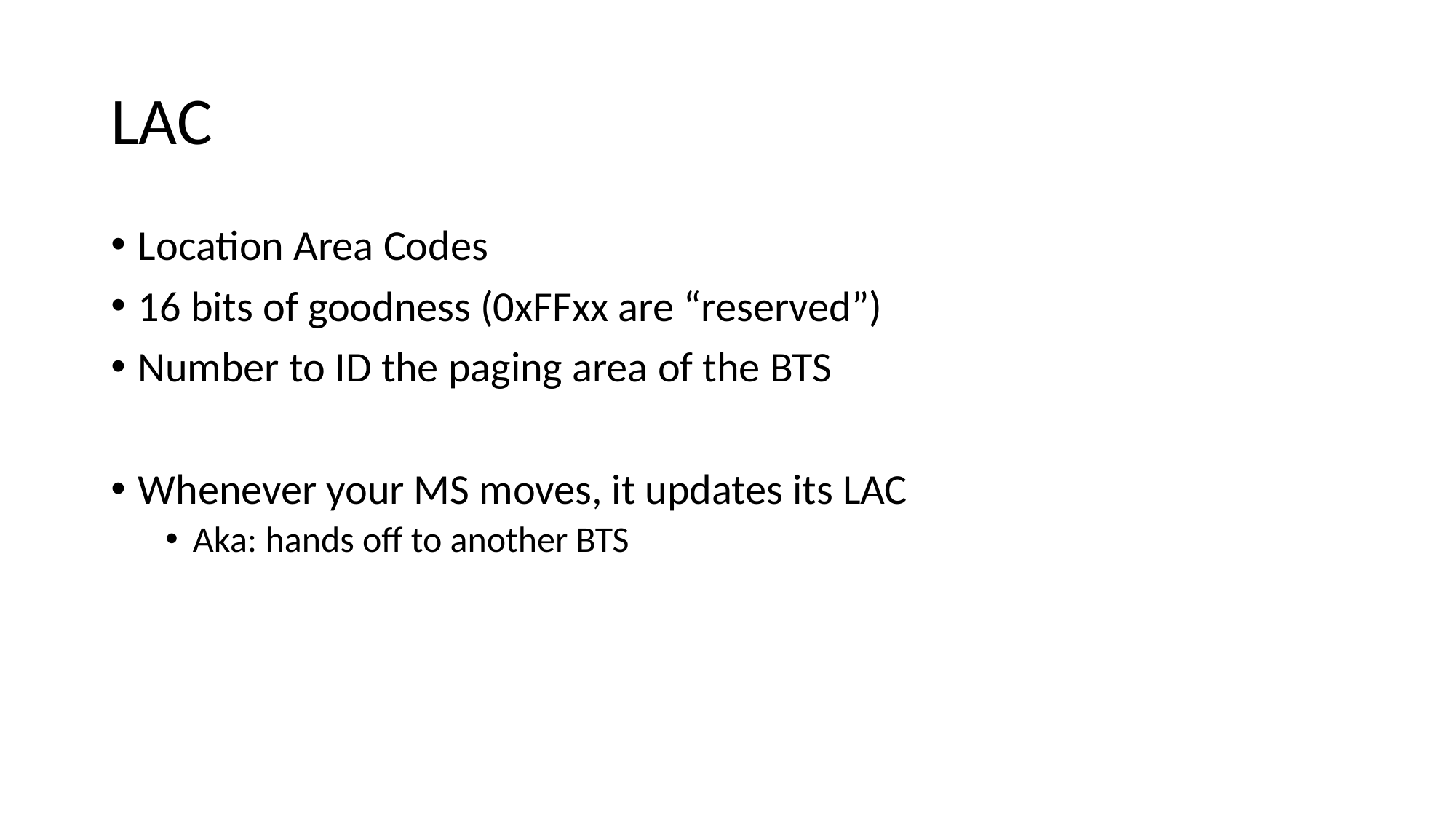

# LAC
Location Area Codes
16 bits of goodness (0xFFxx are “reserved”)
Number to ID the paging area of the BTS

Whenever your MS moves, it updates its LAC
Aka: hands off to another BTS